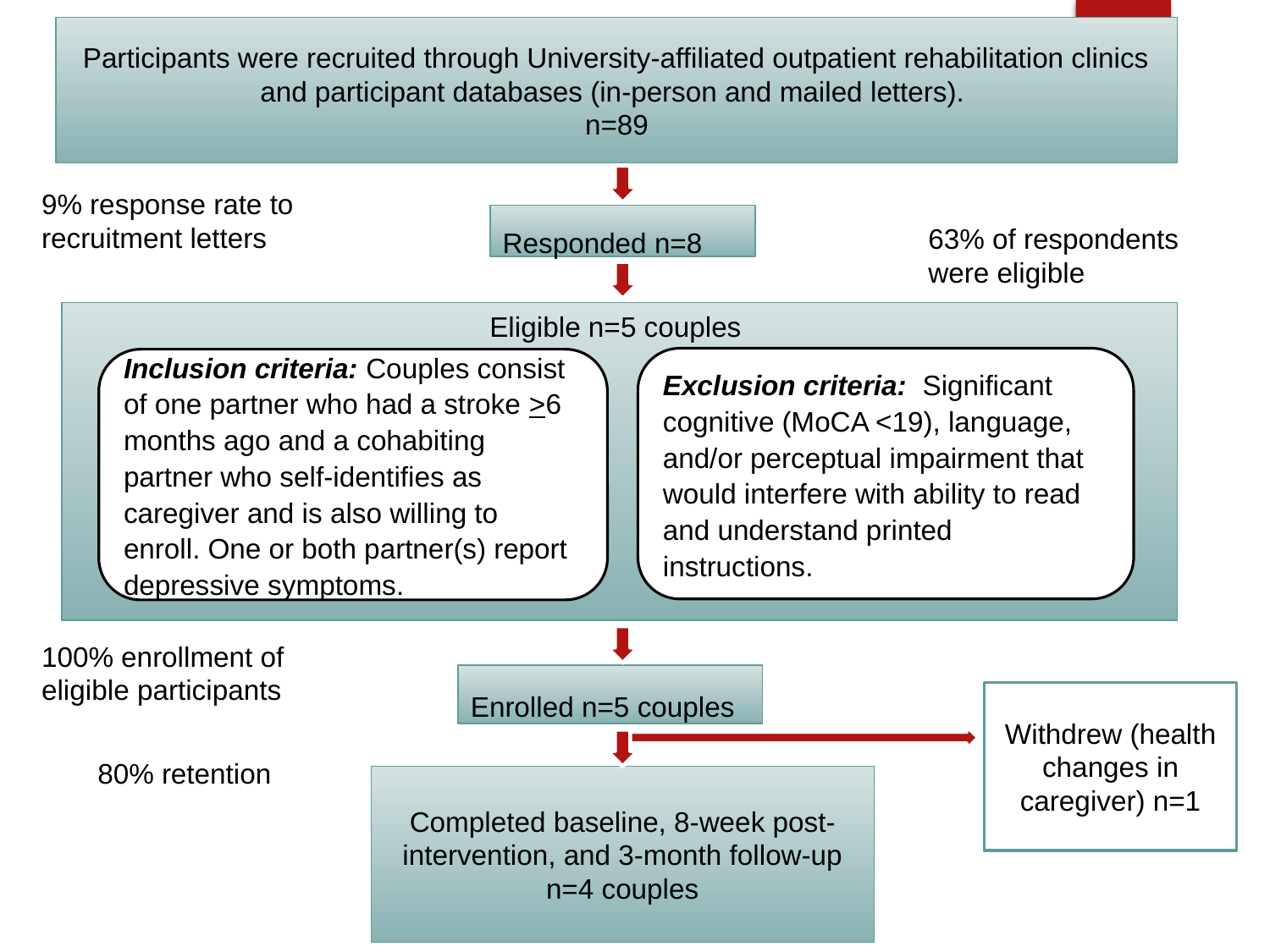

Participants were recruited through University-affiliated outpatient rehabilitation clinics and participant databases (in-person and mailed letters).
n=89

9% response rate to recruitment letters

Responded n=8
63% of respondents were eligible

Eligible n=5 couples
Exclusion criteria:  Significant cognitive (MoCA <19), language, and/or perceptual impairment that would interfere with ability to read and understand printed instructions.
Inclusion criteria: Couples consist of one partner who had a stroke >6 months ago and a cohabiting partner who self-identifies as caregiver and is also willing to enroll. One or both partner(s) report depressive symptoms.

100% enrollment of eligible participants

Enrolled n=5 couples
Withdrew (health changes in caregiver) n=1

80% retention
Completed baseline, 8-week post-intervention, and 3-month follow-up
n=4 couples